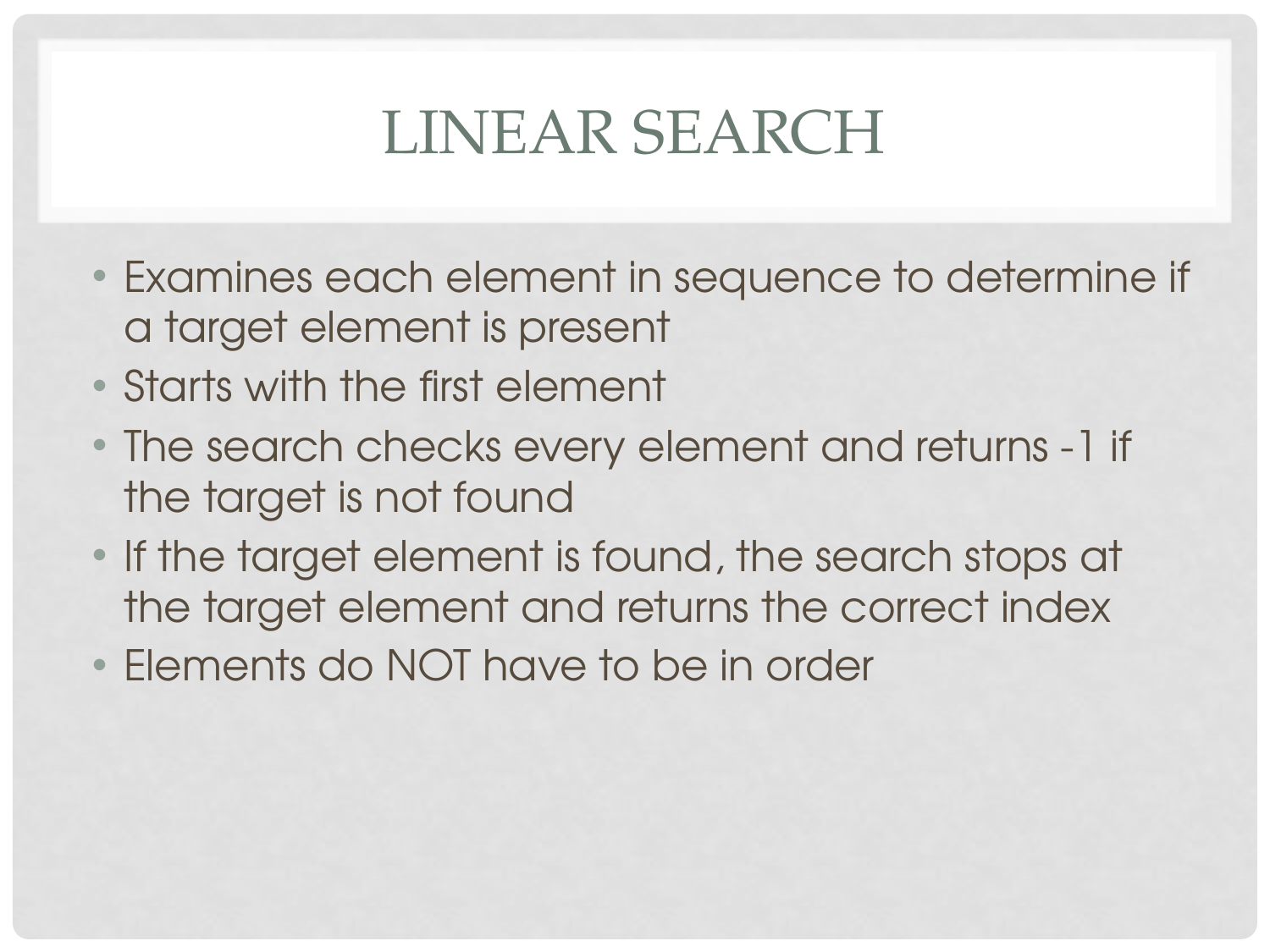

# Linear search
Examines each element in sequence to determine if a target element is present
Starts with the first element
The search checks every element and returns -1 if the target is not found
If the target element is found, the search stops at the target element and returns the correct index
Elements do NOT have to be in order